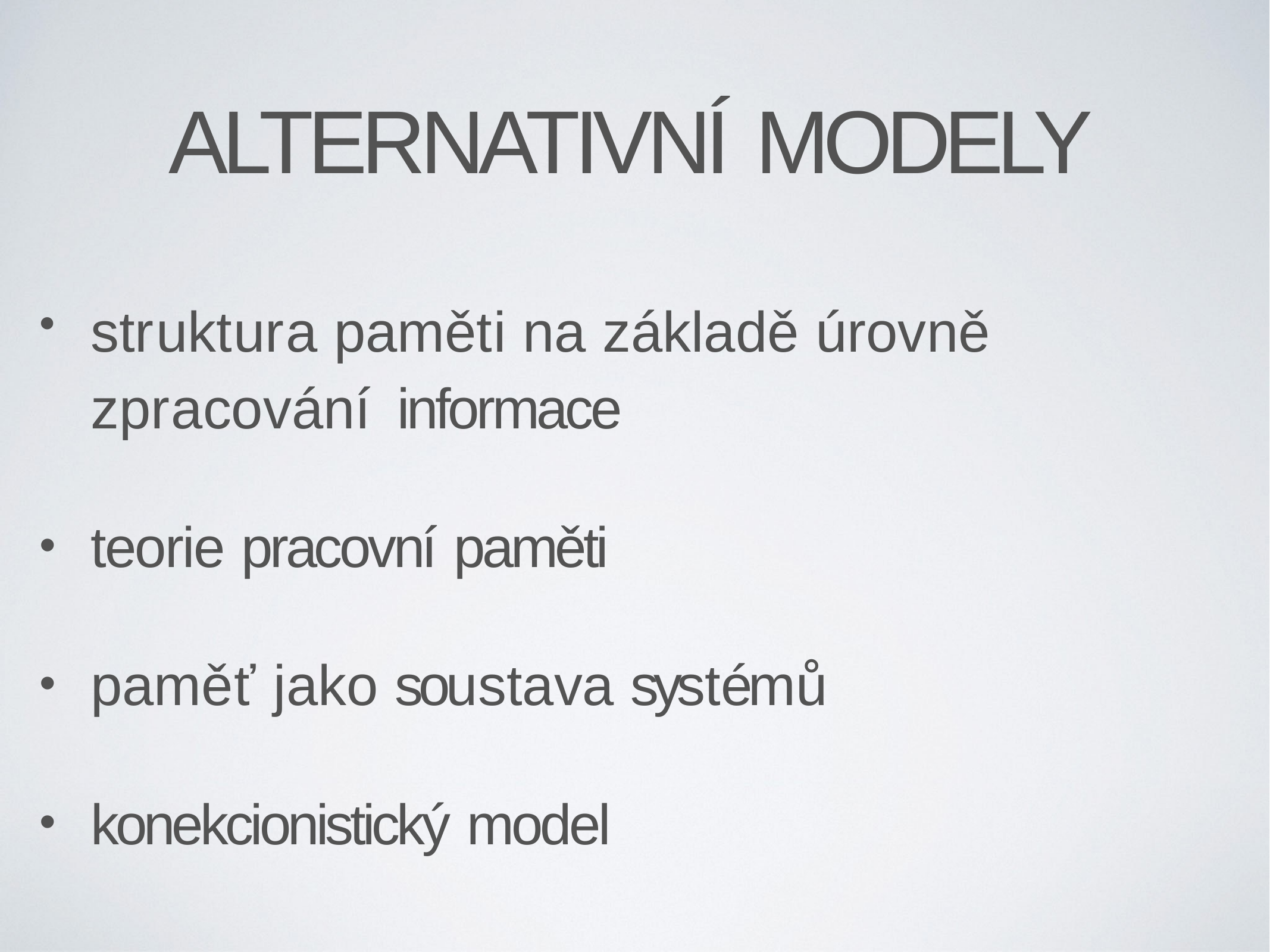

# ALTERNATIVNÍ MODELY
struktura paměti na základě úrovně zpracování  informace

teorie pracovní paměti

paměť jako soustava systémů

konekcionistický model